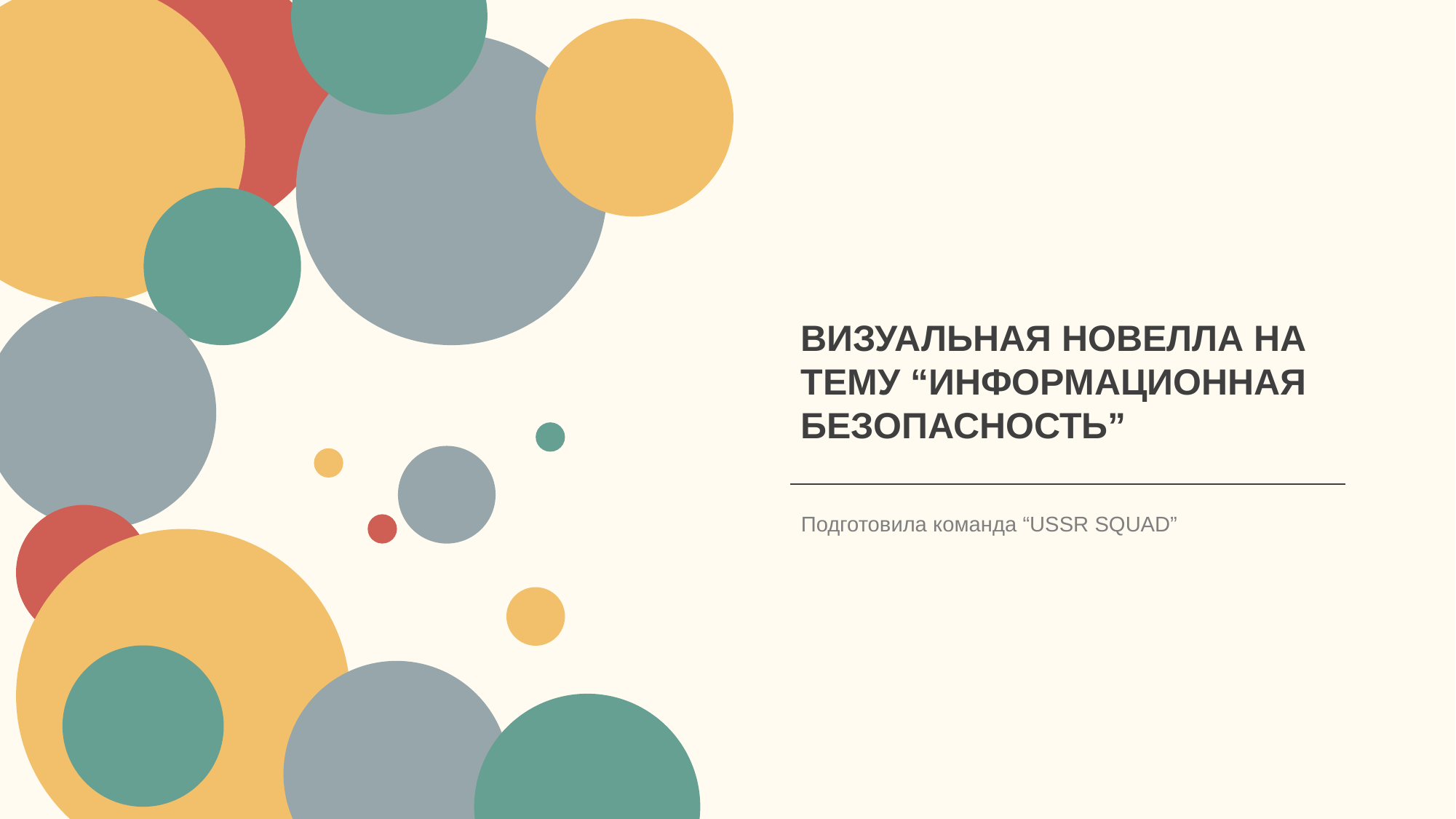

ВИЗУАЛЬНАЯ НОВЕЛЛА НА ТЕМУ “ИНФОРМАЦИОННАЯ БЕЗОПАСНОСТЬ”

Подготовила команда “USSR SQUAD”